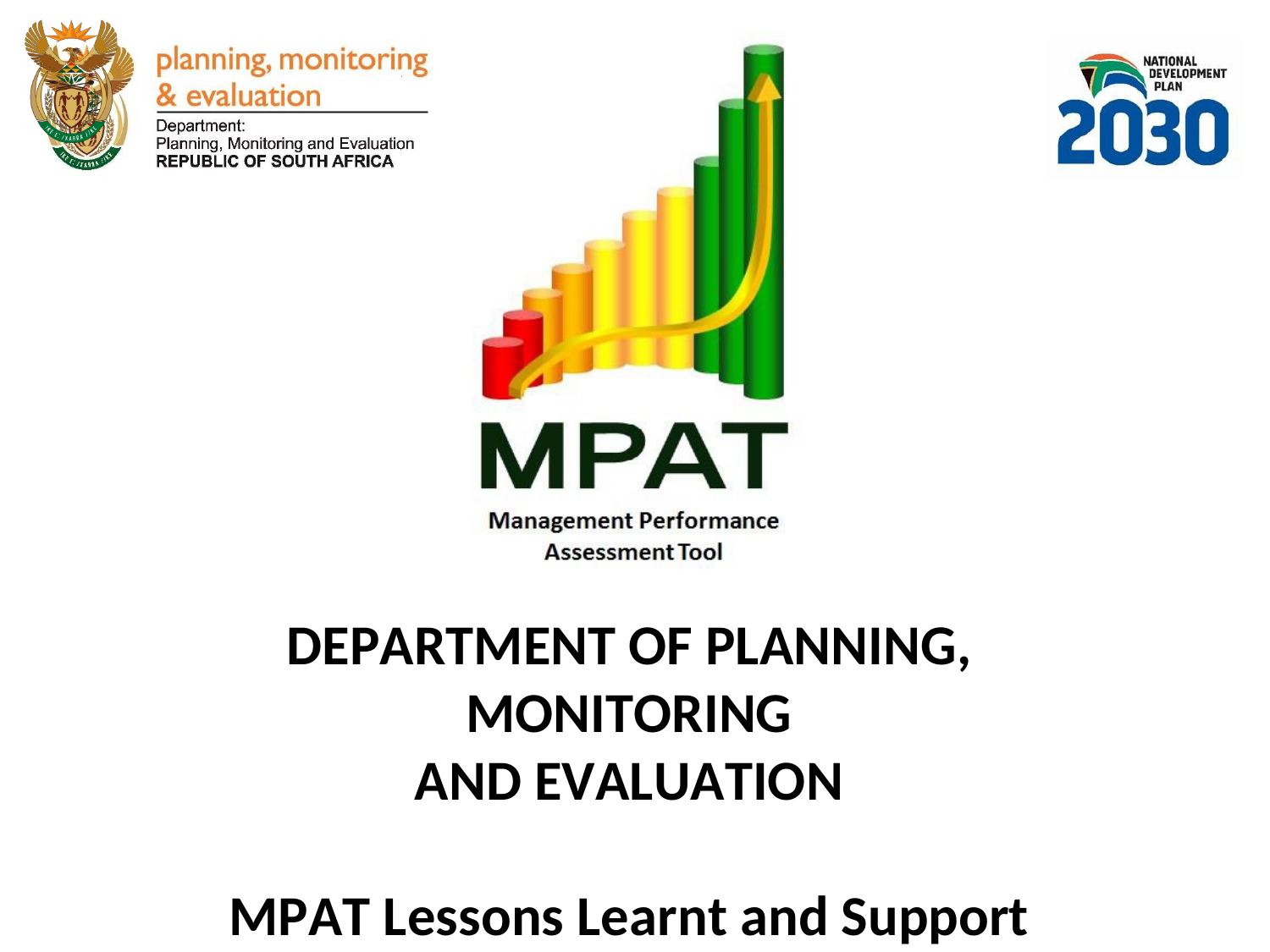

DEPARTMENT OF PLANNING, MONITORING
AND EVALUATION

MPAT Lessons Learnt and Support